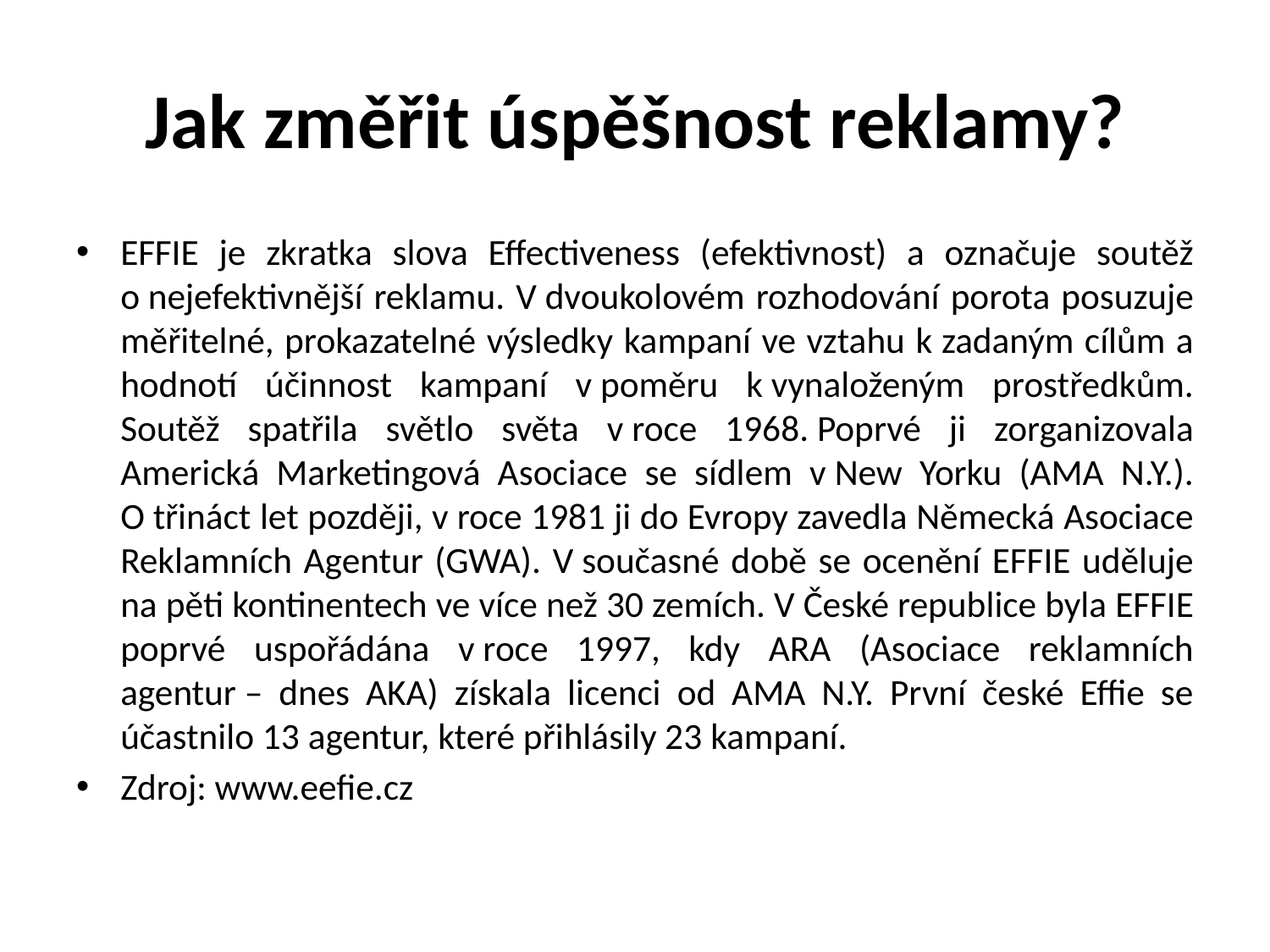

# Jak změřit úspěšnost reklamy?
EFFIE je zkratka slova Effectiveness (efektivnost) a označuje soutěž o nejefektivnější reklamu. V dvoukolovém rozhodování porota posuzuje měřitelné, prokazatelné výsledky kampaní ve vztahu k zadaným cílům a hodnotí účinnost kampaní v poměru k vynaloženým prostředkům. Soutěž spatřila světlo světa v roce 1968. Poprvé ji zorganizovala Americká Marketingová Asociace se sídlem v New Yorku (AMA N.Y.). O třináct let později, v roce 1981 ji do Evropy zavedla Německá Asociace Reklamních Agentur (GWA). V současné době se ocenění EFFIE uděluje na pěti kontinentech ve více než 30 zemích. V České republice byla EFFIE poprvé uspořádána v roce 1997, kdy ARA (Asociace reklamních agentur – dnes AKA) získala licenci od AMA N.Y. První české Effie se účastnilo 13 agentur, které přihlásily 23 kampaní.
Zdroj: www.eefie.cz